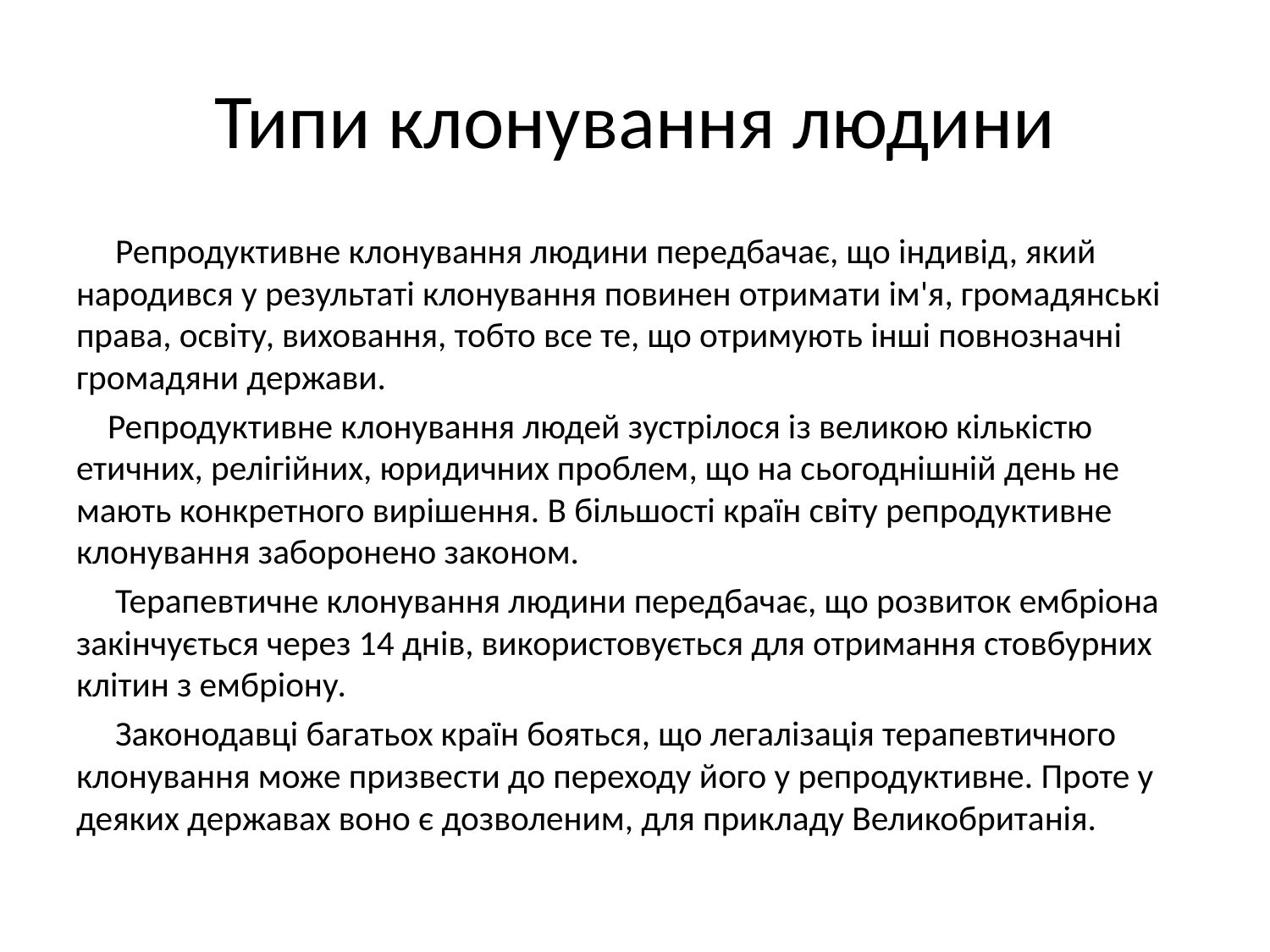

# Типи клонування людини
     Репродуктивне клонування людини передбачає, що індивід, який народився у результаті клонування повинен отримати ім'я, громадянські права, освіту, виховання, тобто все те, що отримують інші повнозначні громадяни держави.
    Репродуктивне клонування людей зустрілося із великою кількістю етичних, релігійних, юридичних проблем, що на сьогоднішній день не мають конкретного вирішення. В більшості країн світу репродуктивне клонування заборонено законом.
     Терапевтичне клонування людини передбачає, що розвиток ембріона закінчується через 14 днів, використовується для отримання стовбурних клітин з ембріону.
     Законодавці багатьох країн бояться, що легалізація терапевтичного клонування може призвести до переходу його у репродуктивне. Проте у деяких державах воно є дозволеним, для прикладу Великобританія.